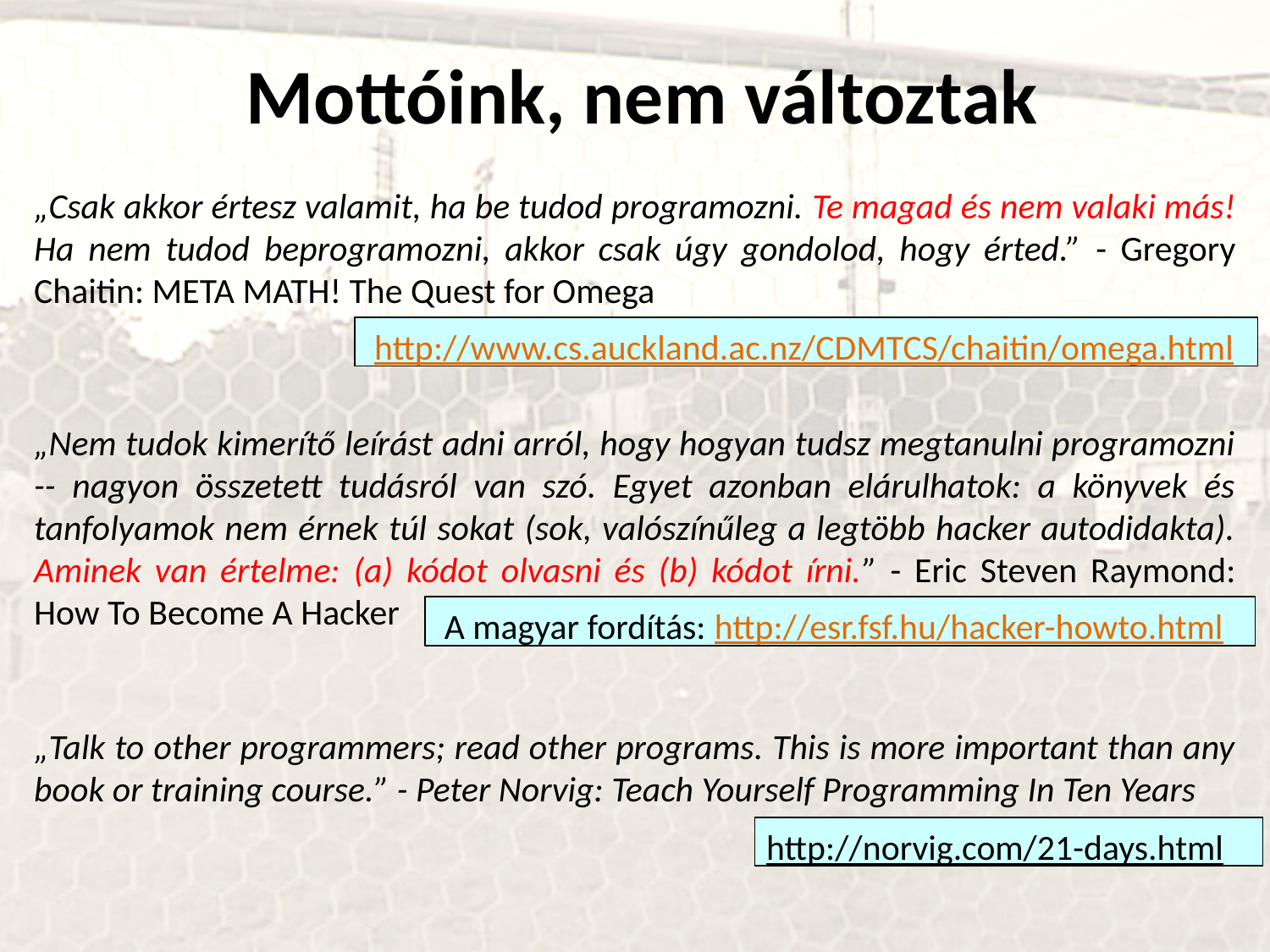

Mottóink, nem változtak
„Csak akkor értesz valamit, ha be tudod programozni. Te magad és nem valaki más! Ha nem tudod beprogramozni, akkor csak úgy gondolod, hogy érted.” - Gregory Chaitin: META MATH! The Quest for Omega
 http://www.cs.auckland.ac.nz/CDMTCS/chaitin/omega.html
„Nem tudok kimerítő leírást adni arról, hogy hogyan tudsz megtanulni programozni -- nagyon összetett tudásról van szó. Egyet azonban elárulhatok: a könyvek és tanfolyamok nem érnek túl sokat (sok, valószínűleg a legtöbb hacker autodidakta). Aminek van értelme: (a) kódot olvasni és (b) kódot írni.” - Eric Steven Raymond: How To Become A Hacker
 A magyar fordítás: http://esr.fsf.hu/hacker-howto.html
„Talk to other programmers; read other programs. This is more important than any book or training course.” - Peter Norvig: Teach Yourself Programming In Ten Years
http://norvig.com/21-days.html